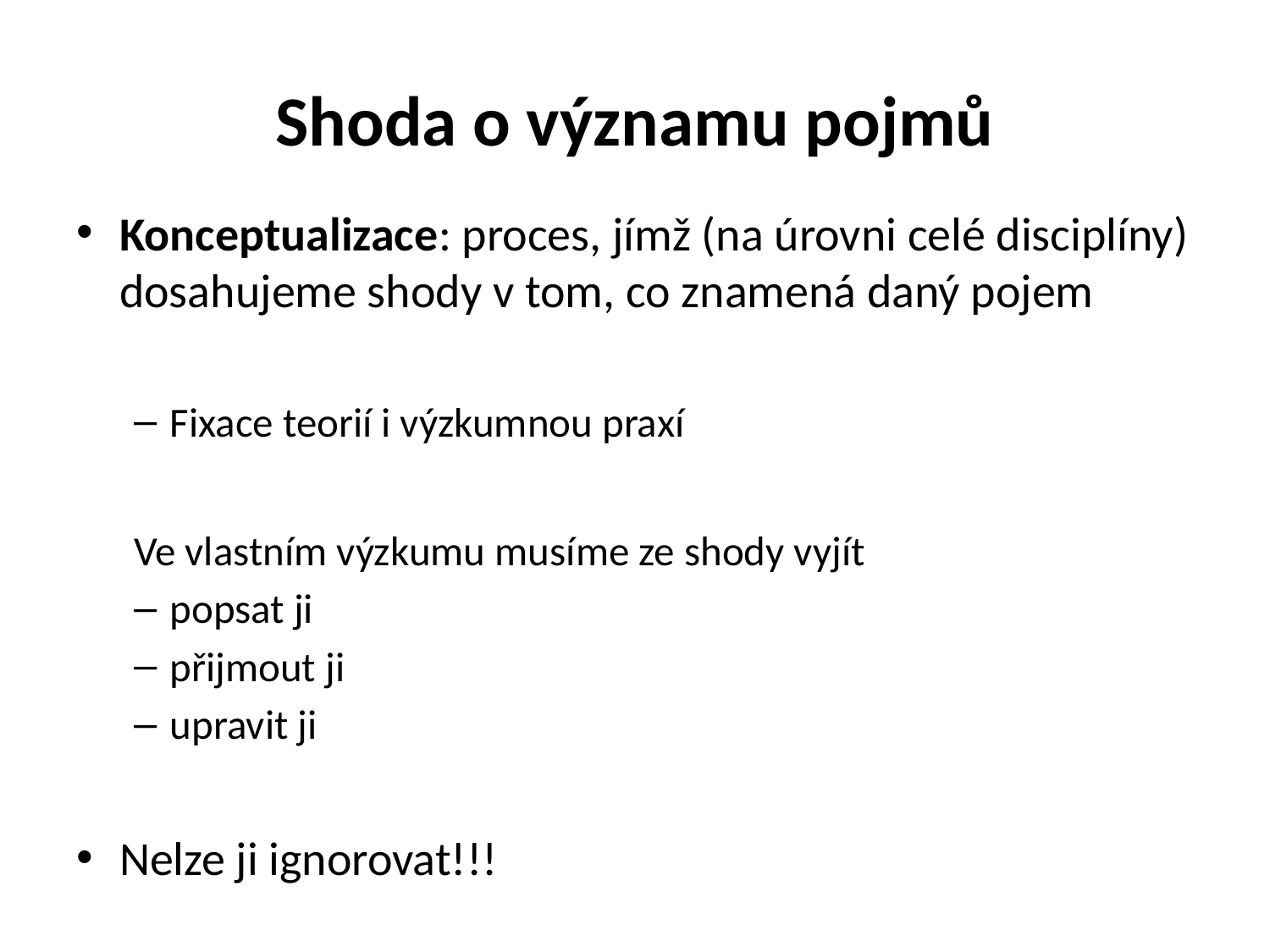

# Shoda o významu pojmů
Konceptualizace: proces, jímž (na úrovni celé disciplíny) dosahujeme shody v tom, co znamená daný pojem

Fixace teorií i výzkumnou praxí

Ve vlastním výzkumu musíme ze shody vyjít
popsat ji
přijmout ji
upravit ji

Nelze ji ignorovat!!!